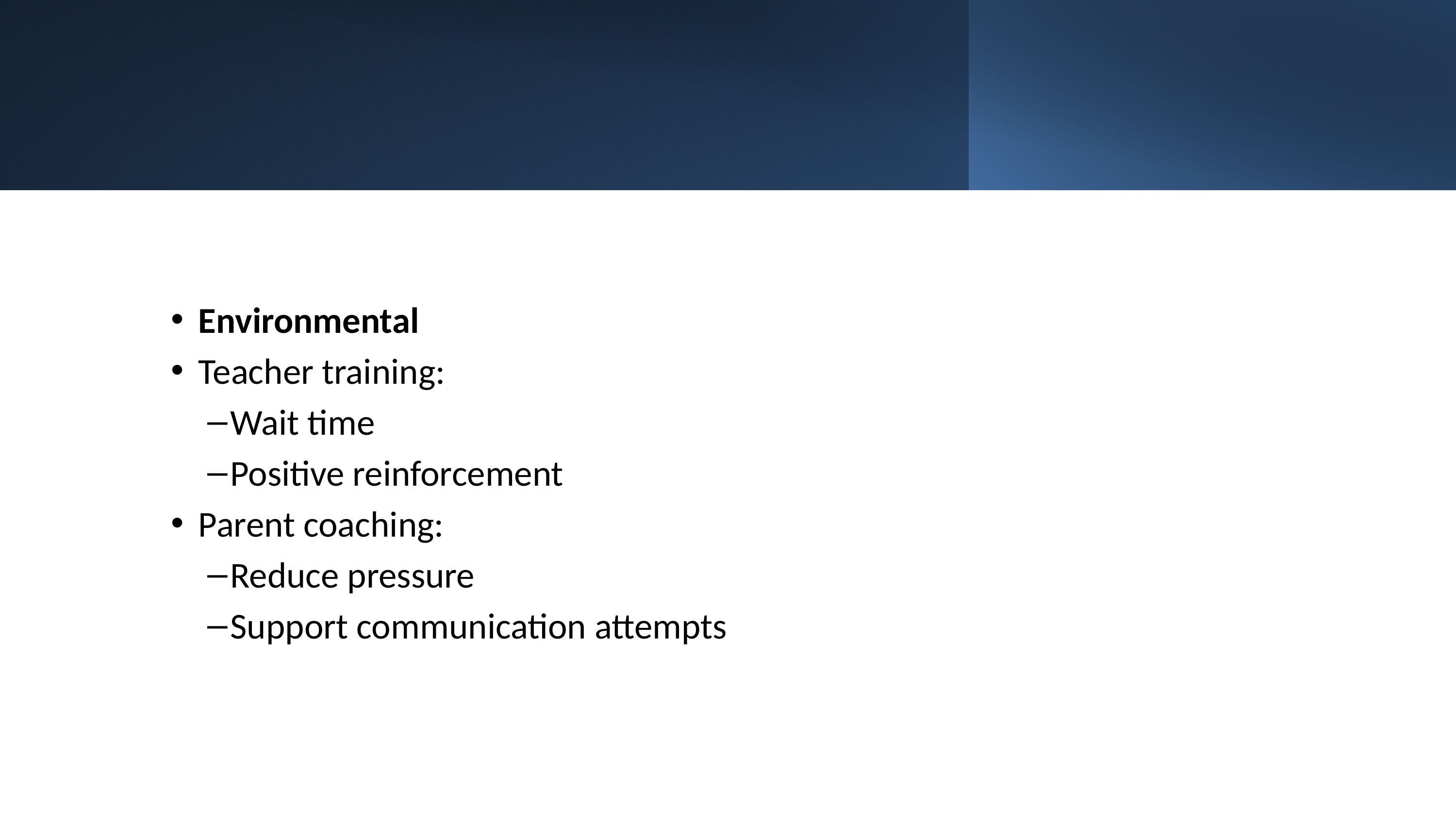

#
Environmental
Teacher training:
Wait time
Positive reinforcement
Parent coaching:
Reduce pressure
Support communication attempts